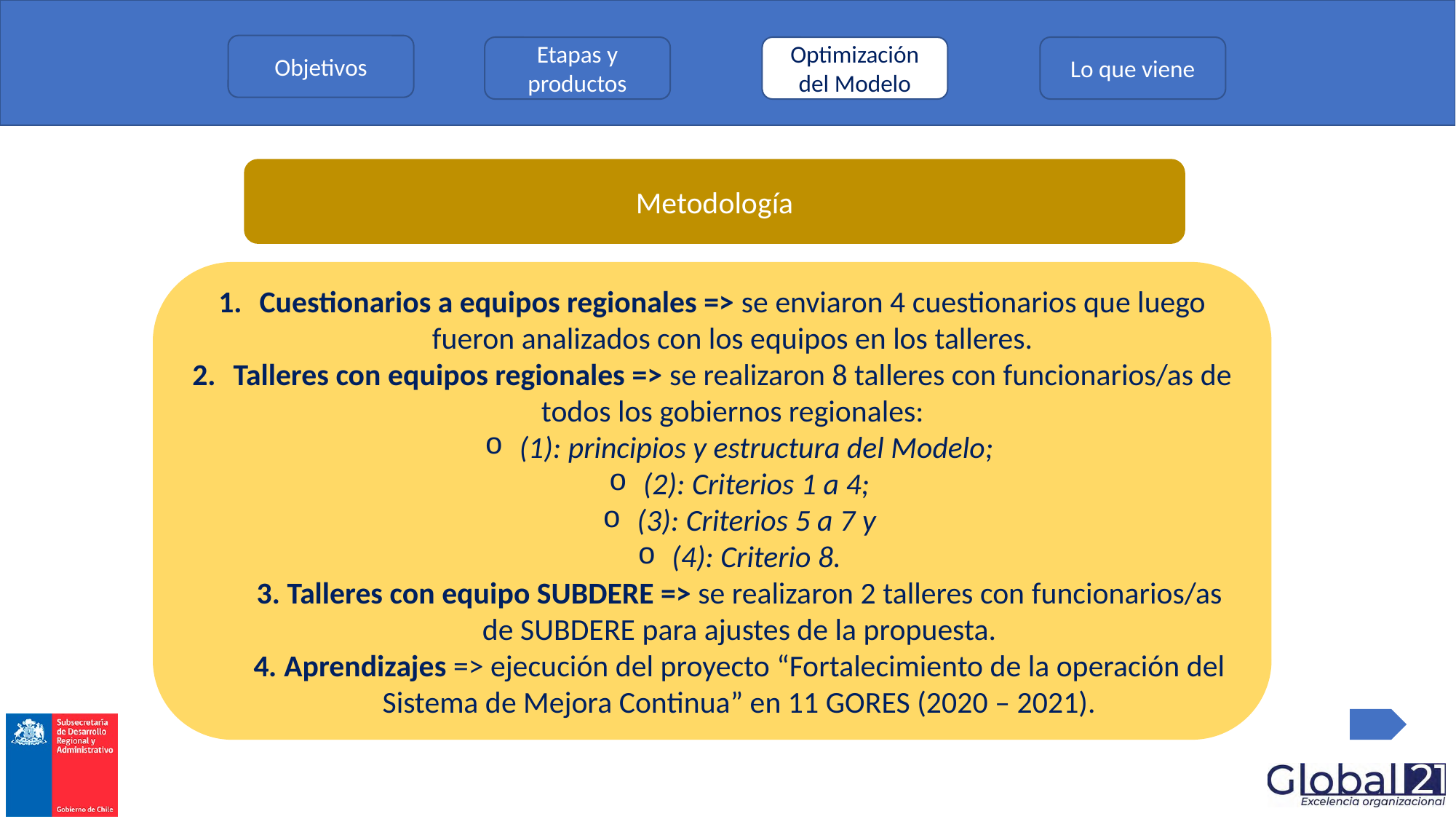

Objetivos
Etapas y productos
Optimización del Modelo
Lo que viene
Metodología
Cuestionarios a equipos regionales => se enviaron 4 cuestionarios que luego fueron analizados con los equipos en los talleres.
Talleres con equipos regionales => se realizaron 8 talleres con funcionarios/as de todos los gobiernos regionales:
(1): principios y estructura del Modelo;
(2): Criterios 1 a 4;
(3): Criterios 5 a 7 y
(4): Criterio 8.
3. Talleres con equipo SUBDERE => se realizaron 2 talleres con funcionarios/as de SUBDERE para ajustes de la propuesta.
4. Aprendizajes => ejecución del proyecto “Fortalecimiento de la operación del Sistema de Mejora Continua” en 11 GORES (2020 – 2021).